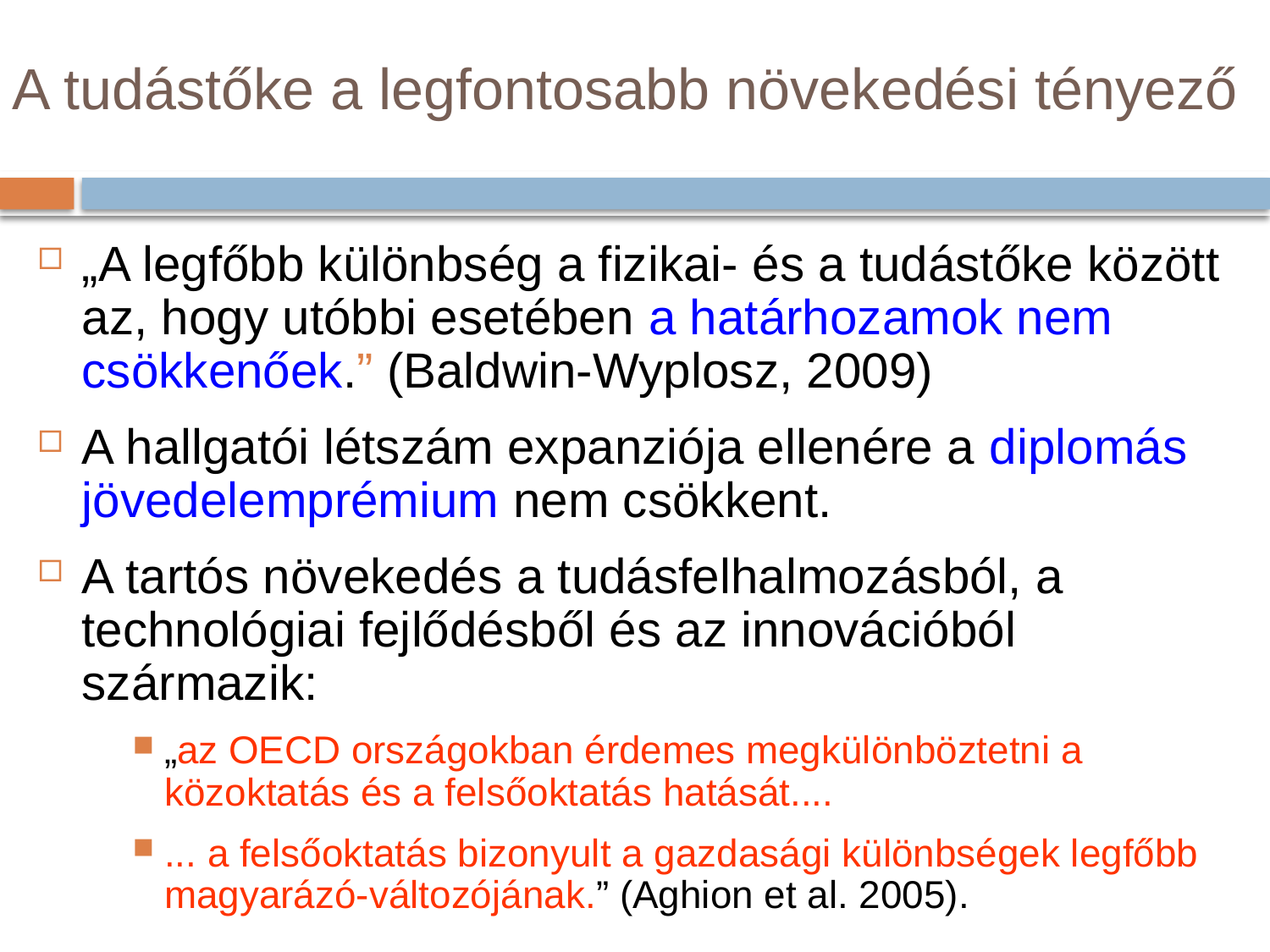

# A tudástőke a legfontosabb növekedési tényező
„A legfőbb különbség a fizikai- és a tudástőke között az, hogy utóbbi esetében a határhozamok nem csökkenőek.” (Baldwin-Wyplosz, 2009)
A hallgatói létszám expanziója ellenére a diplomás jövedelemprémium nem csökkent.
A tartós növekedés a tudásfelhalmozásból, a technológiai fejlődésből és az innovációból származik:
„az OECD országokban érdemes megkülönböztetni a közoktatás és a felsőoktatás hatását....
... a felsőoktatás bizonyult a gazdasági különbségek legfőbb magyarázó-változójának.” (Aghion et al. 2005).